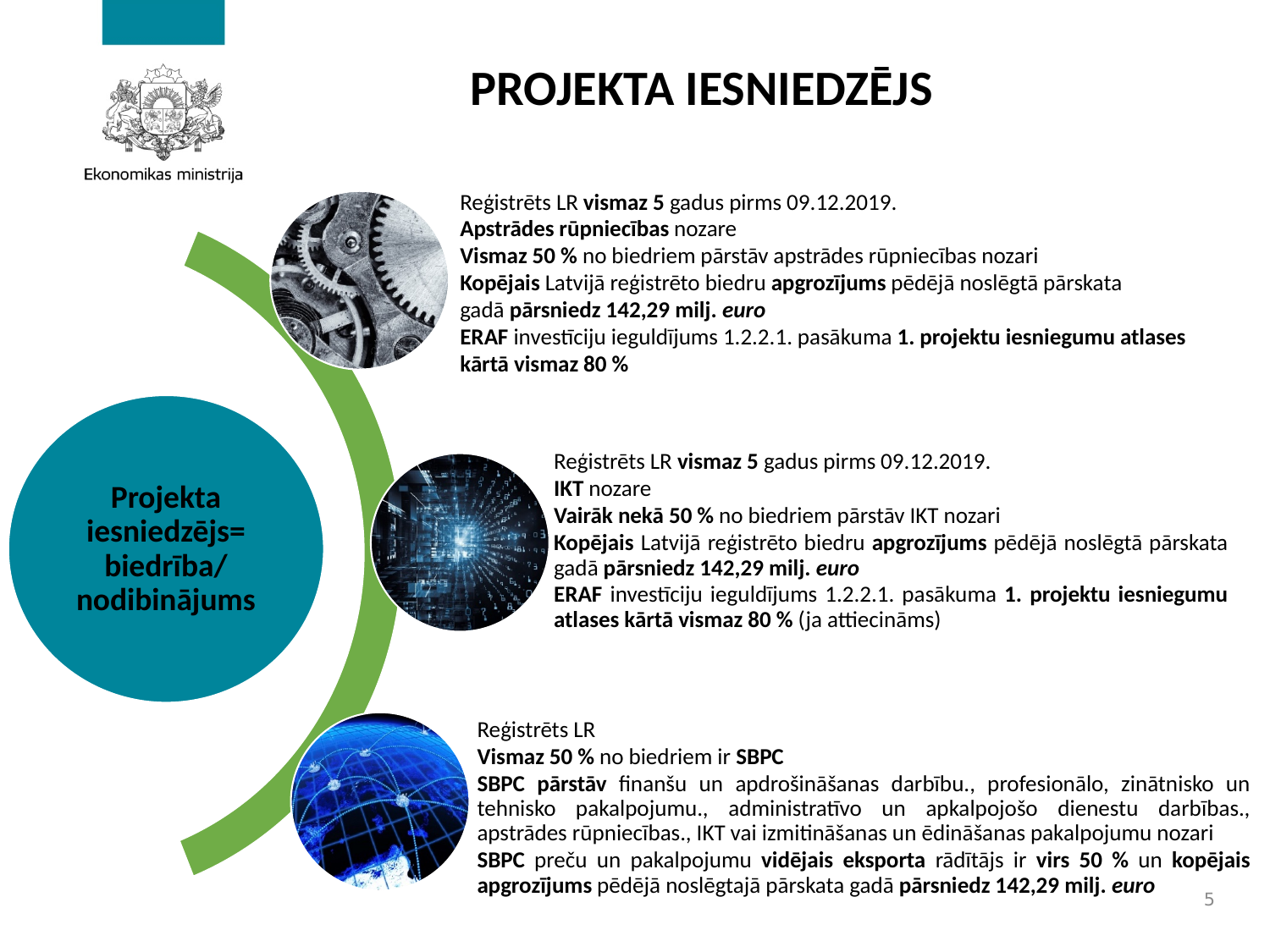

PROJEKTA IESNIEDZĒJS
Projekta iesniedzējs= biedrība/ nodibinājums
Reģistrēts LR vismaz 5 gadus pirms 09.12.2019.
Apstrādes rūpniecības nozare
Vismaz 50 % no biedriem pārstāv apstrādes rūpniecības nozari
Kopējais Latvijā reģistrēto biedru apgrozījums pēdējā noslēgtā pārskata
gadā pārsniedz 142,29 milj. euro
ERAF investīciju ieguldījums 1.2.2.1. pasākuma 1. projektu iesniegumu atlases
kārtā vismaz 80 %

Reģistrēts LR vismaz 5 gadus pirms 09.12.2019.
IKT nozare
Vairāk nekā 50 % no biedriem pārstāv IKT nozari
Kopējais Latvijā reģistrēto biedru apgrozījums pēdējā noslēgtā pārskata gadā pārsniedz 142,29 milj. euro
ERAF investīciju ieguldījums 1.2.2.1. pasākuma 1. projektu iesniegumu atlases kārtā vismaz 80 % (ja attiecināms)

Reģistrēts LR
Vismaz 50 % no biedriem ir SBPC
SBPC pārstāv finanšu un apdrošināšanas darbību., profesionālo, zinātnisko un tehnisko pakalpojumu., administratīvo un apkalpojošo dienestu darbības., apstrādes rūpniecības., IKT vai izmitināšanas un ēdināšanas pakalpojumu nozari
SBPC preču un pakalpojumu vidējais eksporta rādītājs ir virs 50 % un kopējais apgrozījums pēdējā noslēgtajā pārskata gadā pārsniedz 142,29 milj. euro
5